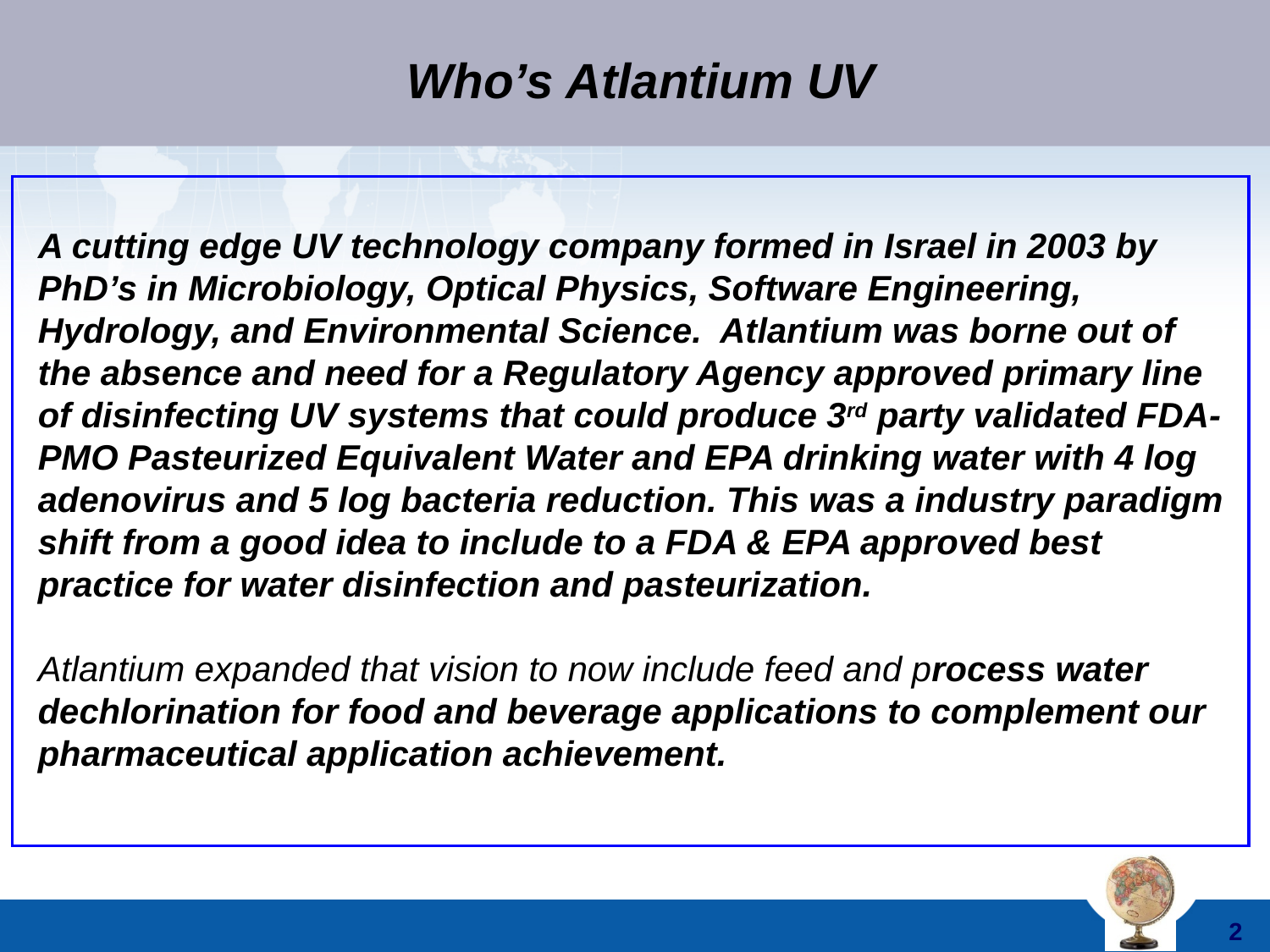

Who’s Atlantium UV
A cutting edge UV technology company formed in Israel in 2003 by PhD’s in Microbiology, Optical Physics, Software Engineering, Hydrology, and Environmental Science.  Atlantium was borne out of the absence and need for a Regulatory Agency approved primary line of disinfecting UV systems that could produce 3rd party validated FDA- PMO Pasteurized Equivalent Water and EPA drinking water with 4 log adenovirus and 5 log bacteria reduction. This was a industry paradigm shift from a good idea to include to a FDA & EPA approved best practice for water disinfection and pasteurization.
Atlantium expanded that vision to now include feed and process water dechlorination for food and beverage applications to complement our pharmaceutical application achievement.